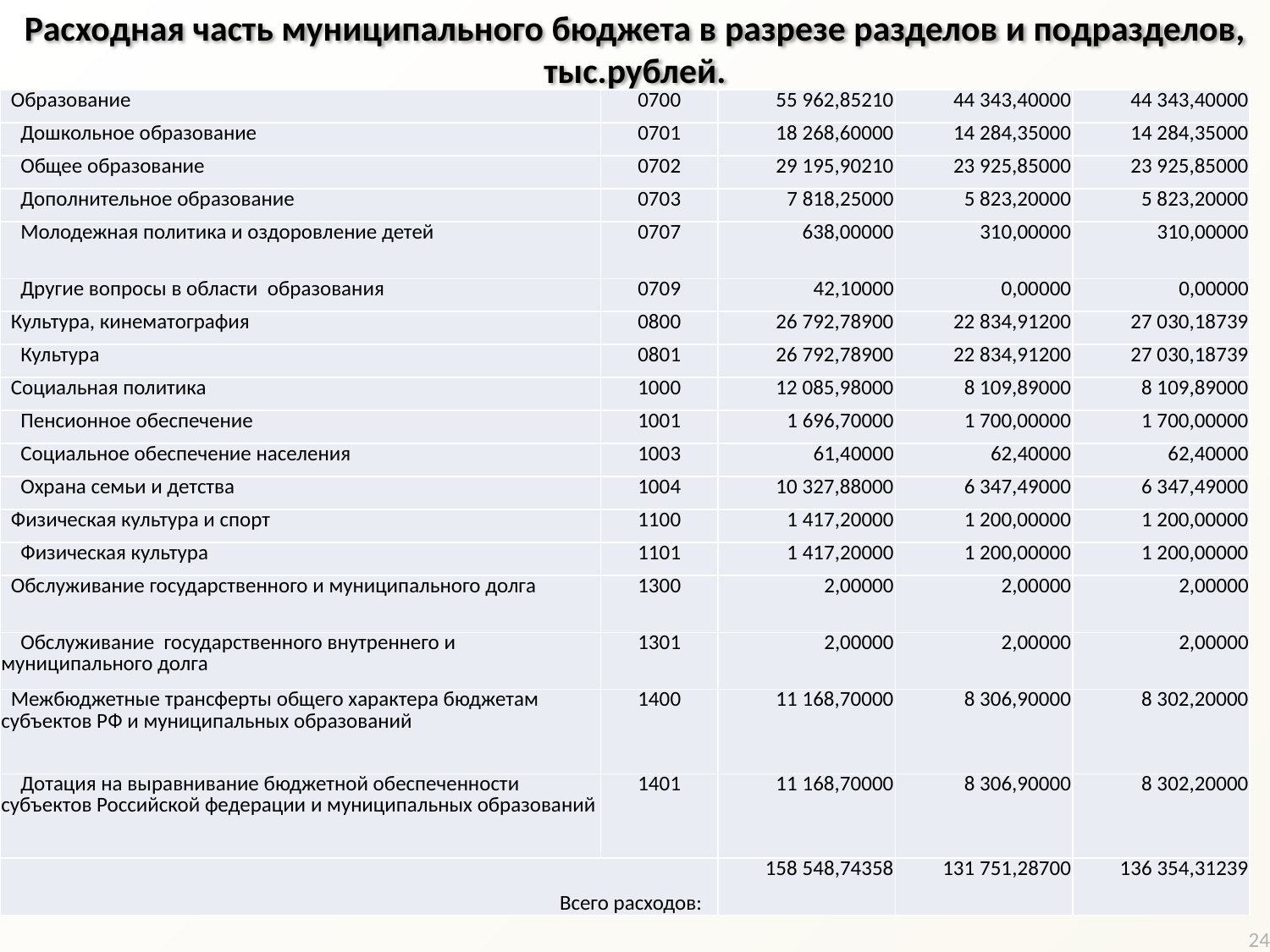

Расходная часть муниципального бюджета в разрезе разделов и подразделов, тыс.рублей.
| Образование | 0700 | 55 962,85210 | 44 343,40000 | 44 343,40000 |
| --- | --- | --- | --- | --- |
| Дошкольное образование | 0701 | 18 268,60000 | 14 284,35000 | 14 284,35000 |
| Общее образование | 0702 | 29 195,90210 | 23 925,85000 | 23 925,85000 |
| Дополнительное образование | 0703 | 7 818,25000 | 5 823,20000 | 5 823,20000 |
| Молодежная политика и оздоровление детей | 0707 | 638,00000 | 310,00000 | 310,00000 |
| Другие вопросы в области образования | 0709 | 42,10000 | 0,00000 | 0,00000 |
| Культура, кинематография | 0800 | 26 792,78900 | 22 834,91200 | 27 030,18739 |
| Культура | 0801 | 26 792,78900 | 22 834,91200 | 27 030,18739 |
| Социальная политика | 1000 | 12 085,98000 | 8 109,89000 | 8 109,89000 |
| Пенсионное обеспечение | 1001 | 1 696,70000 | 1 700,00000 | 1 700,00000 |
| Социальное обеспечение населения | 1003 | 61,40000 | 62,40000 | 62,40000 |
| Охрана семьи и детства | 1004 | 10 327,88000 | 6 347,49000 | 6 347,49000 |
| Физическая культура и спорт | 1100 | 1 417,20000 | 1 200,00000 | 1 200,00000 |
| Физическая культура | 1101 | 1 417,20000 | 1 200,00000 | 1 200,00000 |
| Обслуживание государственного и муниципального долга | 1300 | 2,00000 | 2,00000 | 2,00000 |
| Обслуживание государственного внутреннего и муниципального долга | 1301 | 2,00000 | 2,00000 | 2,00000 |
| Межбюджетные трансферты общего характера бюджетам субъектов РФ и муниципальных образований | 1400 | 11 168,70000 | 8 306,90000 | 8 302,20000 |
| Дотация на выравнивание бюджетной обеспеченности субъектов Российской федерации и муниципальных образований | 1401 | 11 168,70000 | 8 306,90000 | 8 302,20000 |
| Всего расходов: |  | 158 548,74358 | 131 751,28700 | 136 354,31239 |
24